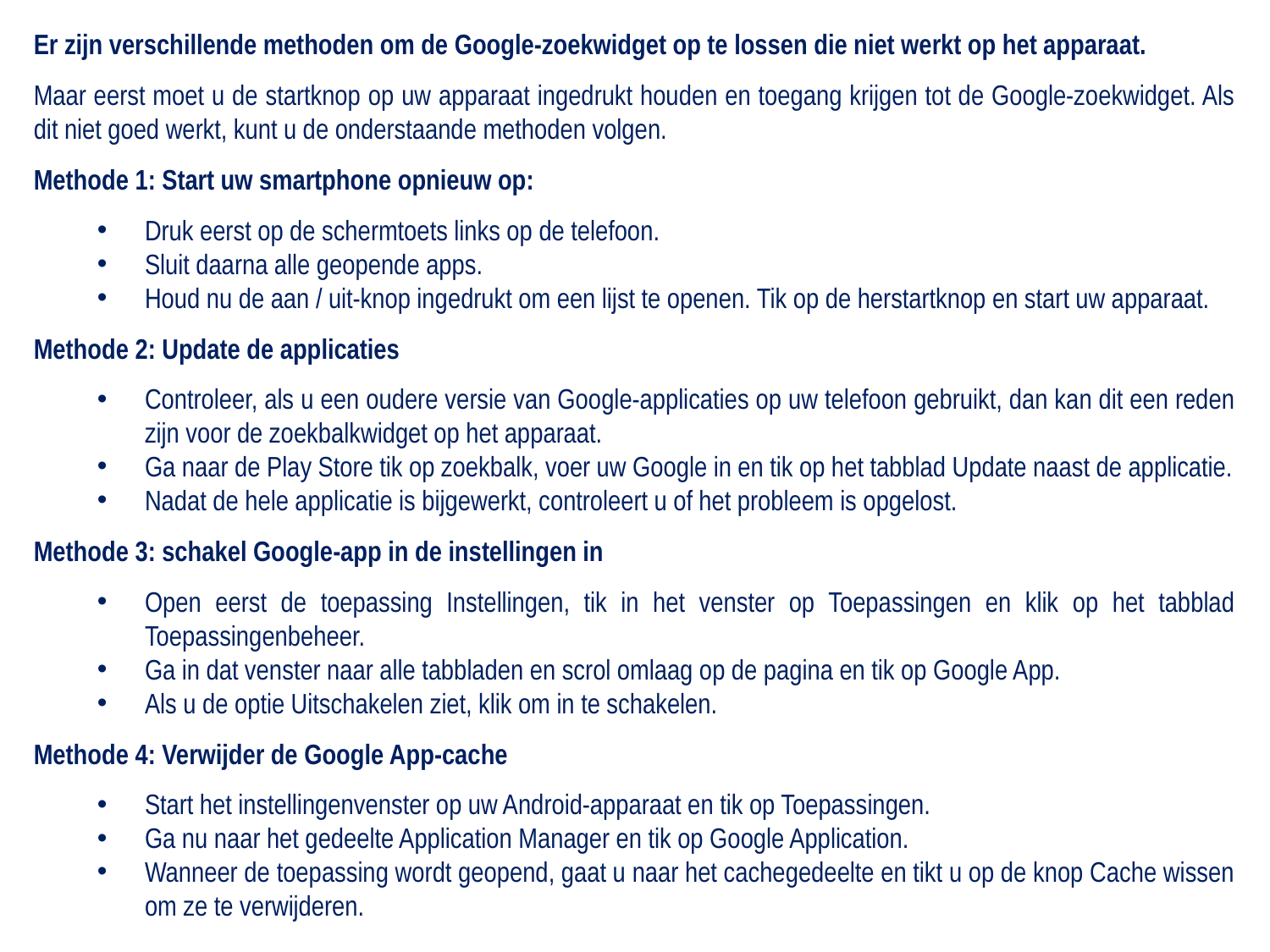

Er zijn verschillende methoden om de Google-zoekwidget op te lossen die niet werkt op het apparaat.

Maar eerst moet u de startknop op uw apparaat ingedrukt houden en toegang krijgen tot de Google-zoekwidget. Als dit niet goed werkt, kunt u de onderstaande methoden volgen.

Methode 1: Start uw smartphone opnieuw op:

Druk eerst op de schermtoets links op de telefoon.
Sluit daarna alle geopende apps.
Houd nu de aan / uit-knop ingedrukt om een lijst te openen. Tik op de herstartknop en start uw apparaat.

Methode 2: Update de applicaties

Controleer, als u een oudere versie van Google-applicaties op uw telefoon gebruikt, dan kan dit een reden zijn voor de zoekbalkwidget op het apparaat.
Ga naar de Play Store tik op zoekbalk, voer uw Google in en tik op het tabblad Update naast de applicatie.
Nadat de hele applicatie is bijgewerkt, controleert u of het probleem is opgelost.

Methode 3: schakel Google-app in de instellingen in

Open eerst de toepassing Instellingen, tik in het venster op Toepassingen en klik op het tabblad Toepassingenbeheer.
Ga in dat venster naar alle tabbladen en scrol omlaag op de pagina en tik op Google App.
Als u de optie Uitschakelen ziet, klik om in te schakelen.

Methode 4: Verwijder de Google App-cache

Start het instellingenvenster op uw Android-apparaat en tik op Toepassingen.
Ga nu naar het gedeelte Application Manager en tik op Google Application.
Wanneer de toepassing wordt geopend, gaat u naar het cachegedeelte en tikt u op de knop Cache wissen om ze te verwijderen.